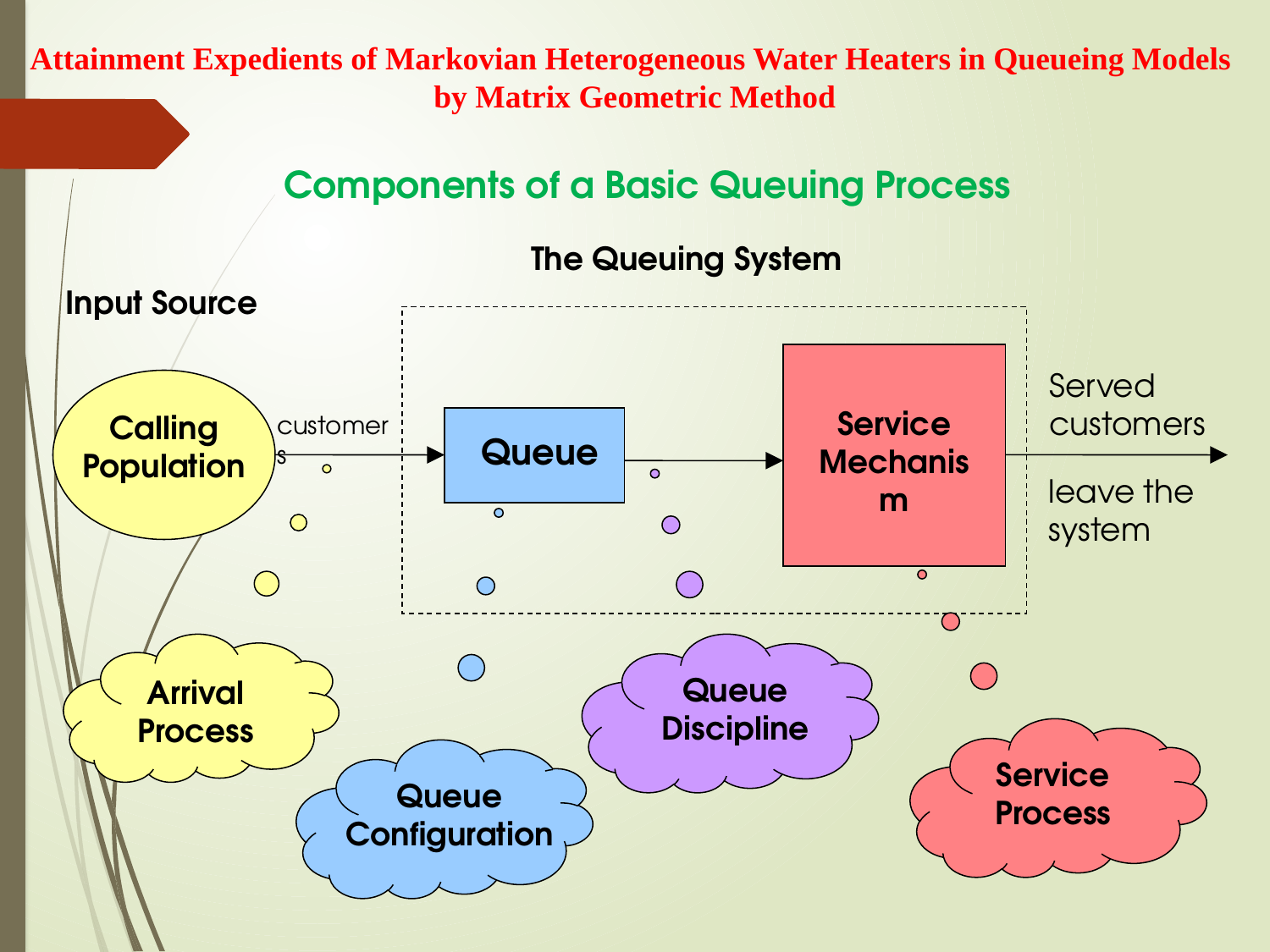

Attainment Expedients of Markovian Heterogeneous Water Heaters in Queueing Models
by Matrix Geometric Method
#

Components of a Basic Queuing Process
The Queuing System
Input Source

Served customers

Service Mechanism
Calling Population
customers

Queue
Queue

leave the system

Queue Discipline
Arrival Process

Service Process
Queue Configuration